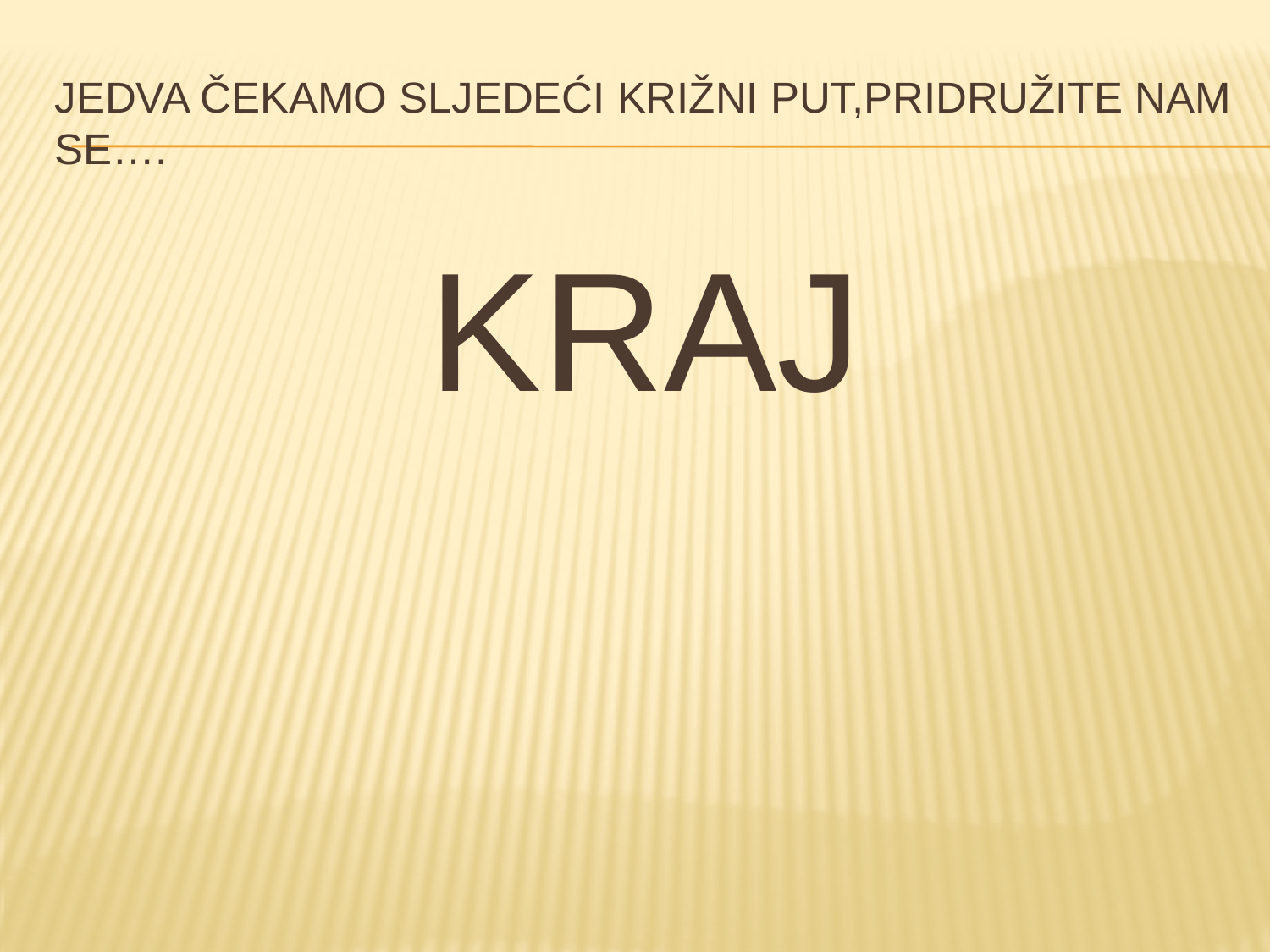

# Jedva čekamo sljedeći križni put,pridružite nam se….
KRAJ